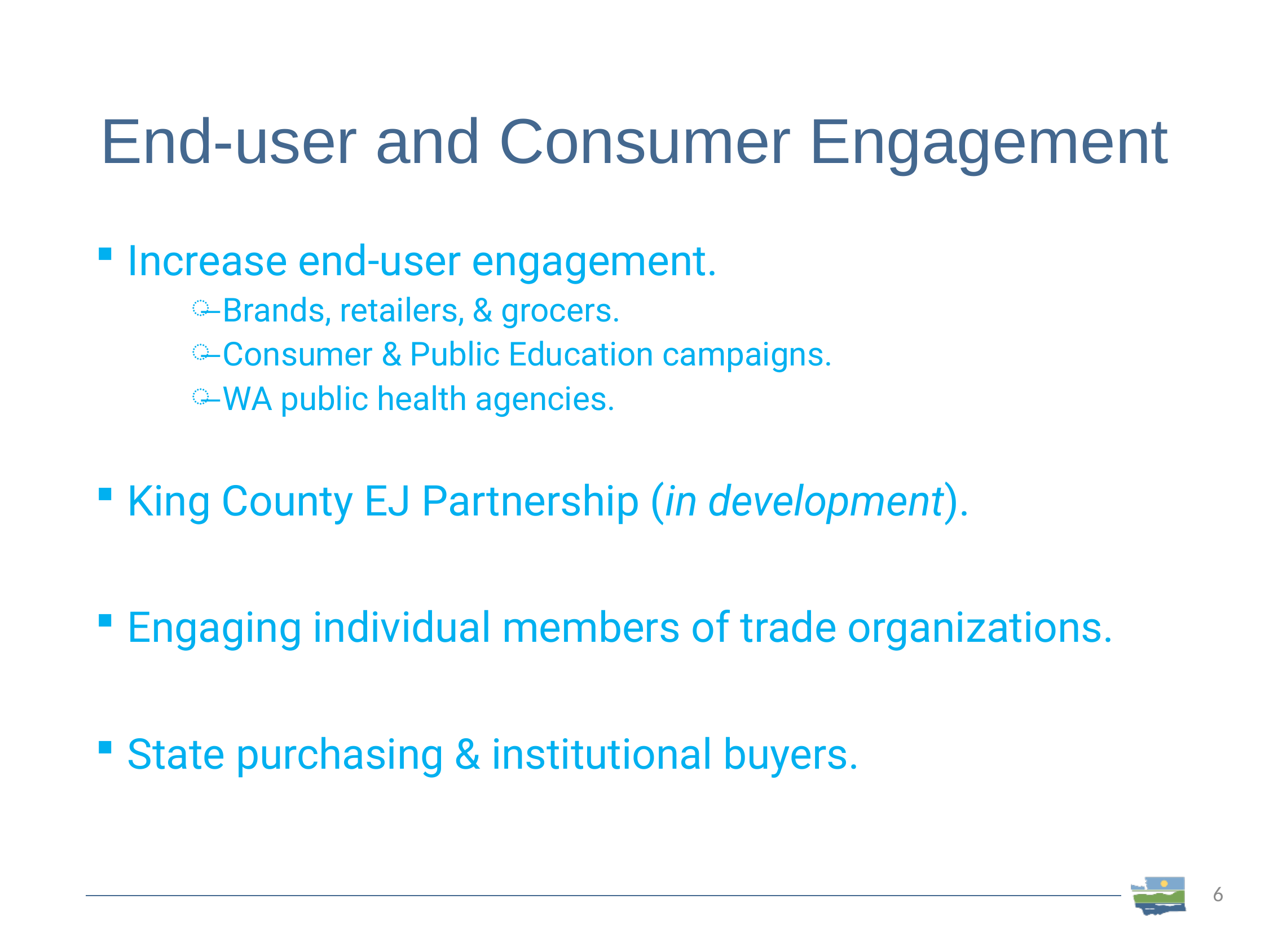

# End-user and Consumer Engagement
Increase end-user engagement.
Brands, retailers, & grocers.
Consumer & Public Education campaigns.
WA public health agencies.

King County EJ Partnership (in development).

Engaging individual members of trade organizations.

State purchasing & institutional buyers.

6